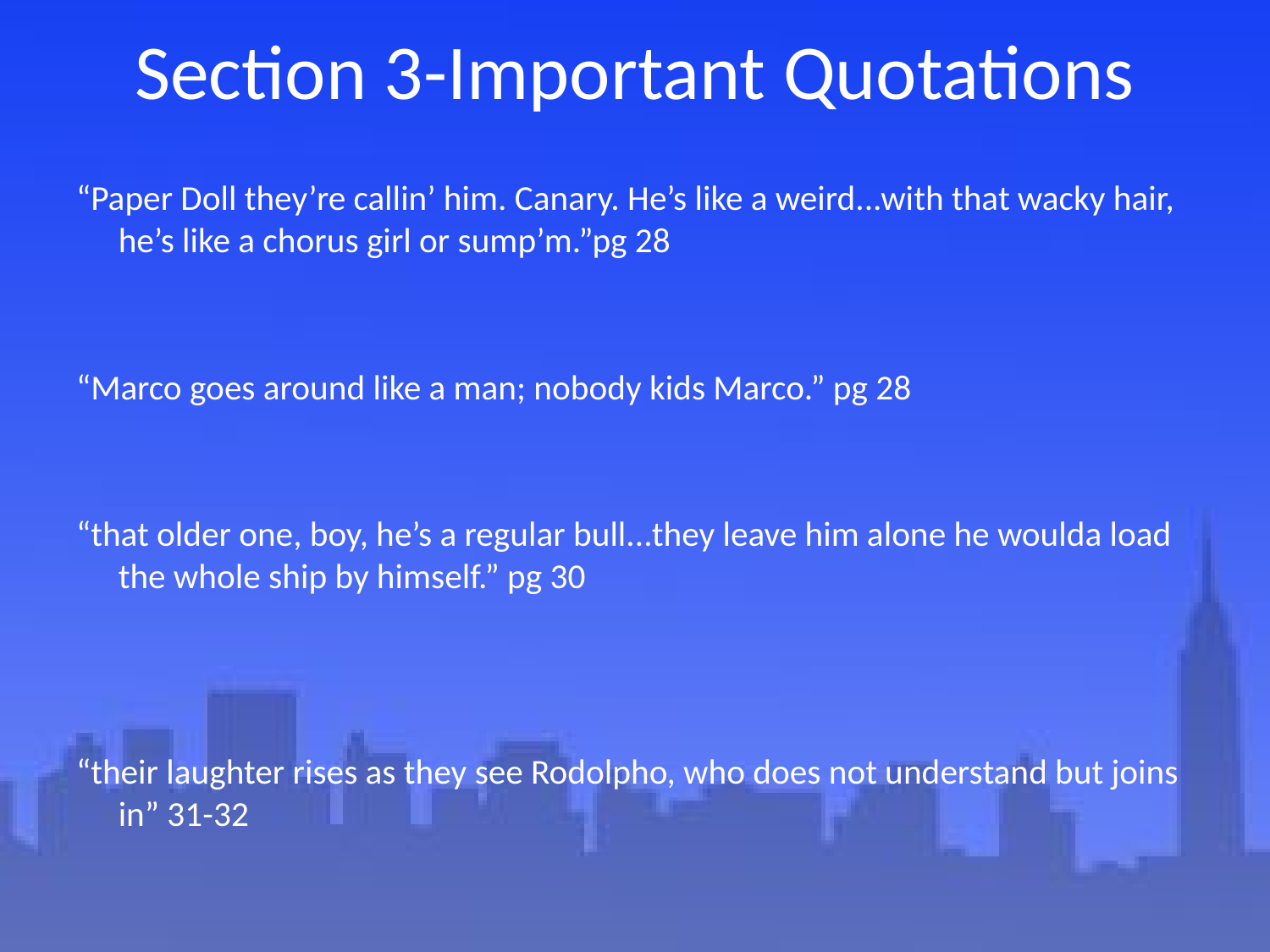

# Section 3-Important Quotations
“Paper Doll they’re callin’ him. Canary. He’s like a weird...with that wacky hair, he’s like a chorus girl or sump’m.”pg 28

“Marco goes around like a man; nobody kids Marco.” pg 28

“that older one, boy, he’s a regular bull...they leave him alone he woulda load the whole ship by himself.” pg 30

“their laughter rises as they see Rodolpho, who does not understand but joins in” 31-32